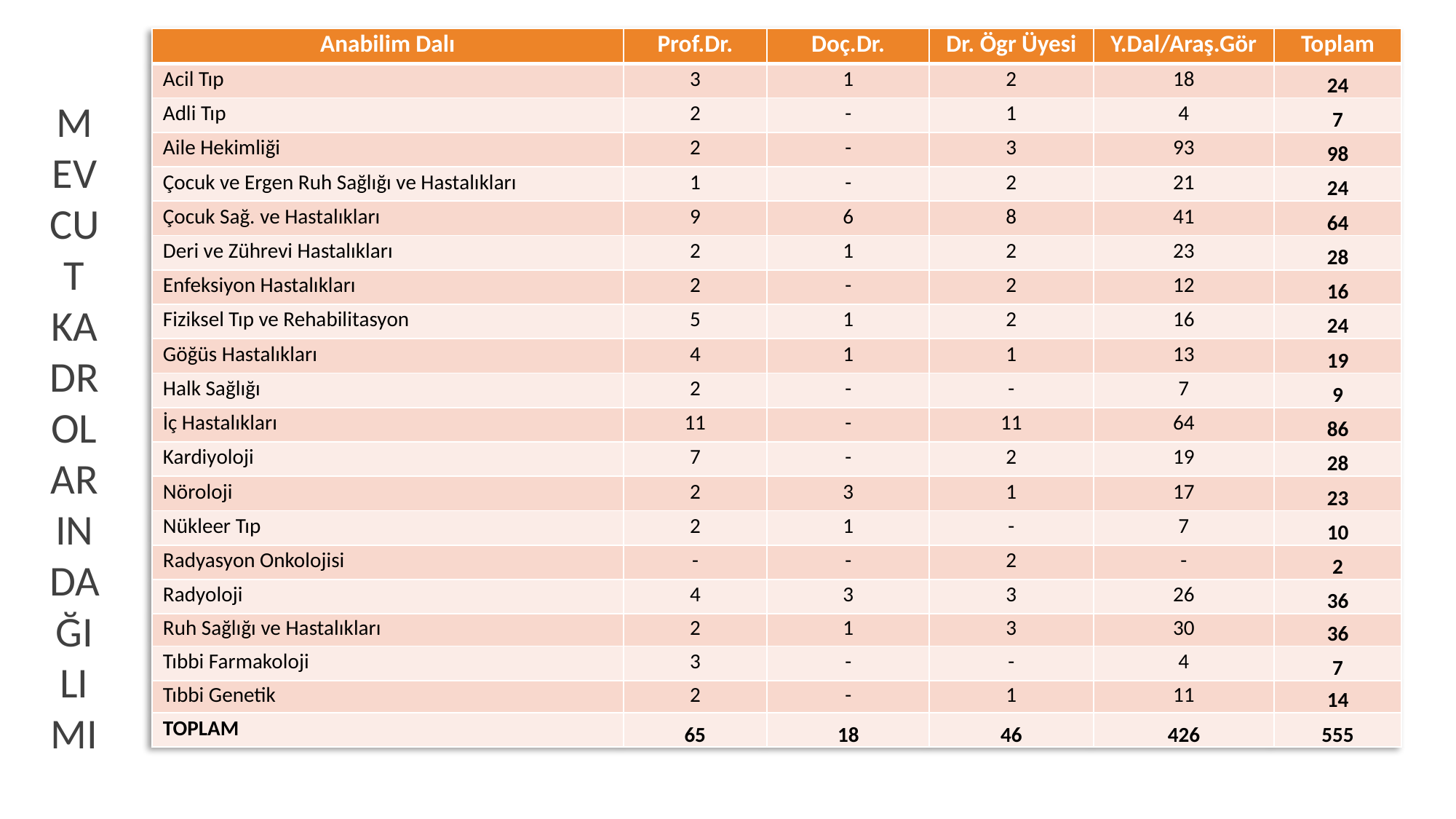

# MEVCUT KADROLARIn DAĞILIMI
| Anabilim Dalı | Prof.Dr. | Doç.Dr. | Dr. Ögr Üyesi | Y.Dal/Araş.Gör | Toplam |
| --- | --- | --- | --- | --- | --- |
| Acil Tıp | 3 | 1 | 2 | 18 | 24 |
| Adli Tıp | 2 | - | 1 | 4 | 7 |
| Aile Hekimliği | 2 | - | 3 | 93 | 98 |
| Çocuk ve Ergen Ruh Sağlığı ve Hastalıkları | 1 | - | 2 | 21 | 24 |
| Çocuk Sağ. ve Hastalıkları | 9 | 6 | 8 | 41 | 64 |
| Deri ve Zührevi Hastalıkları | 2 | 1 | 2 | 23 | 28 |
| Enfeksiyon Hastalıkları | 2 | - | 2 | 12 | 16 |
| Fiziksel Tıp ve Rehabilitasyon | 5 | 1 | 2 | 16 | 24 |
| Göğüs Hastalıkları | 4 | 1 | 1 | 13 | 19 |
| Halk Sağlığı | 2 | - | - | 7 | 9 |
| İç Hastalıkları | 11 | - | 11 | 64 | 86 |
| Kardiyoloji | 7 | - | 2 | 19 | 28 |
| Nöroloji | 2 | 3 | 1 | 17 | 23 |
| Nükleer Tıp | 2 | 1 | - | 7 | 10 |
| Radyasyon Onkolojisi | - | - | 2 | - | 2 |
| Radyoloji | 4 | 3 | 3 | 26 | 36 |
| Ruh Sağlığı ve Hastalıkları | 2 | 1 | 3 | 30 | 36 |
| Tıbbi Farmakoloji | 3 | - | - | 4 | 7 |
| Tıbbi Genetik | 2 | - | 1 | 11 | 14 |
| TOPLAM | 65 | 18 | 46 | 426 | 555 |